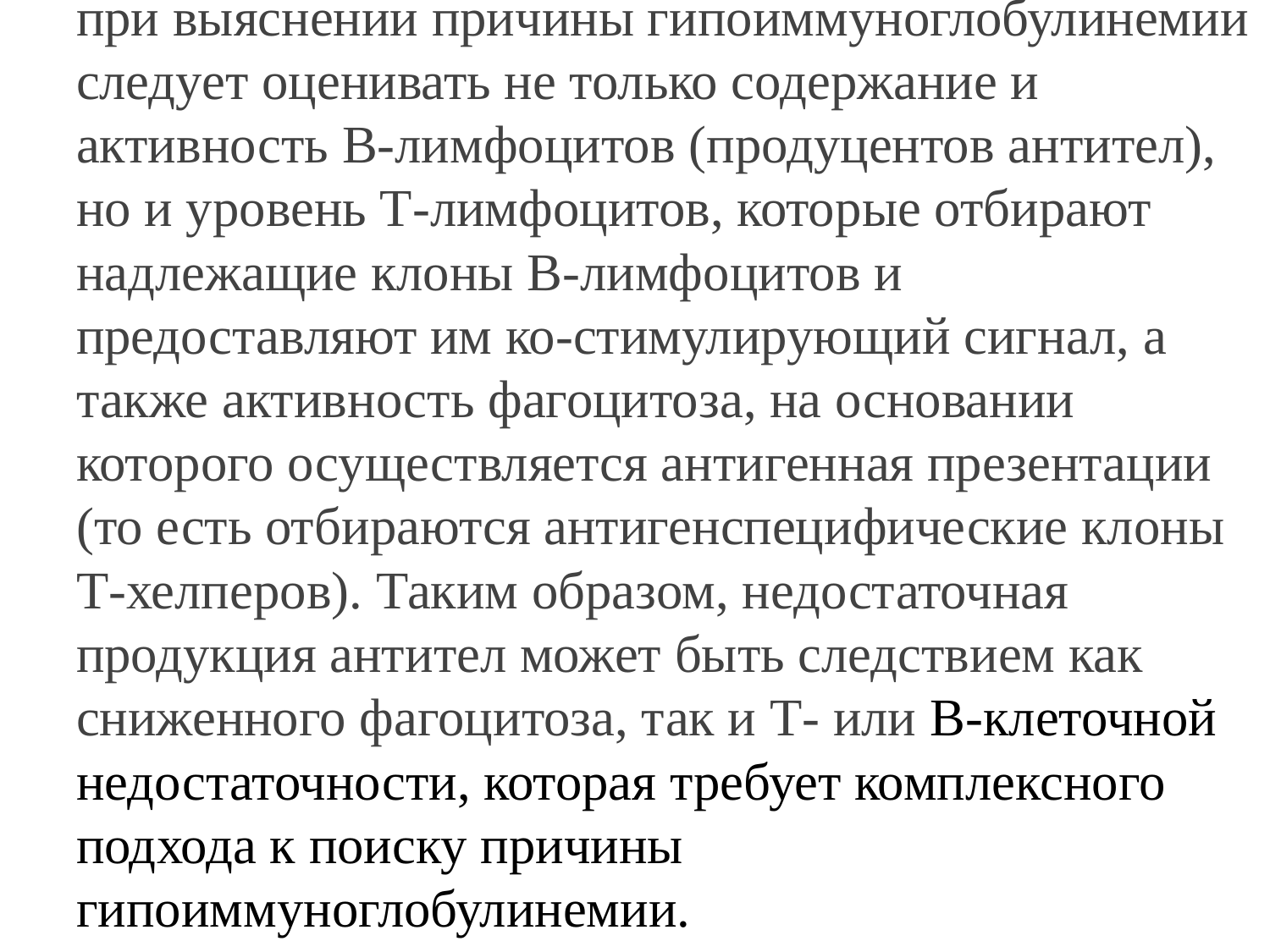

при выяснении причины гипоиммуноглобулинемии следует оценивать не только содержание и активность В-лимфоцитов (продуцентов антител), но и уровень Т-лимфоцитов, которые отбирают надлежащие клоны В-лимфоцитов и предоставляют им ко-стимулирующий сигнал, а также активность фагоцитоза, на основании которого осуществляется антигенная презентации (то есть отбираются антигенспецифические клоны Т-хелперов). Таким образом, недостаточная продукция антител может быть следствием как сниженного фагоцитоза, так и Т- или В-клеточной недостаточности, которая требует комплексного подхода к поиску причины гипоиммуноглобулинемии.